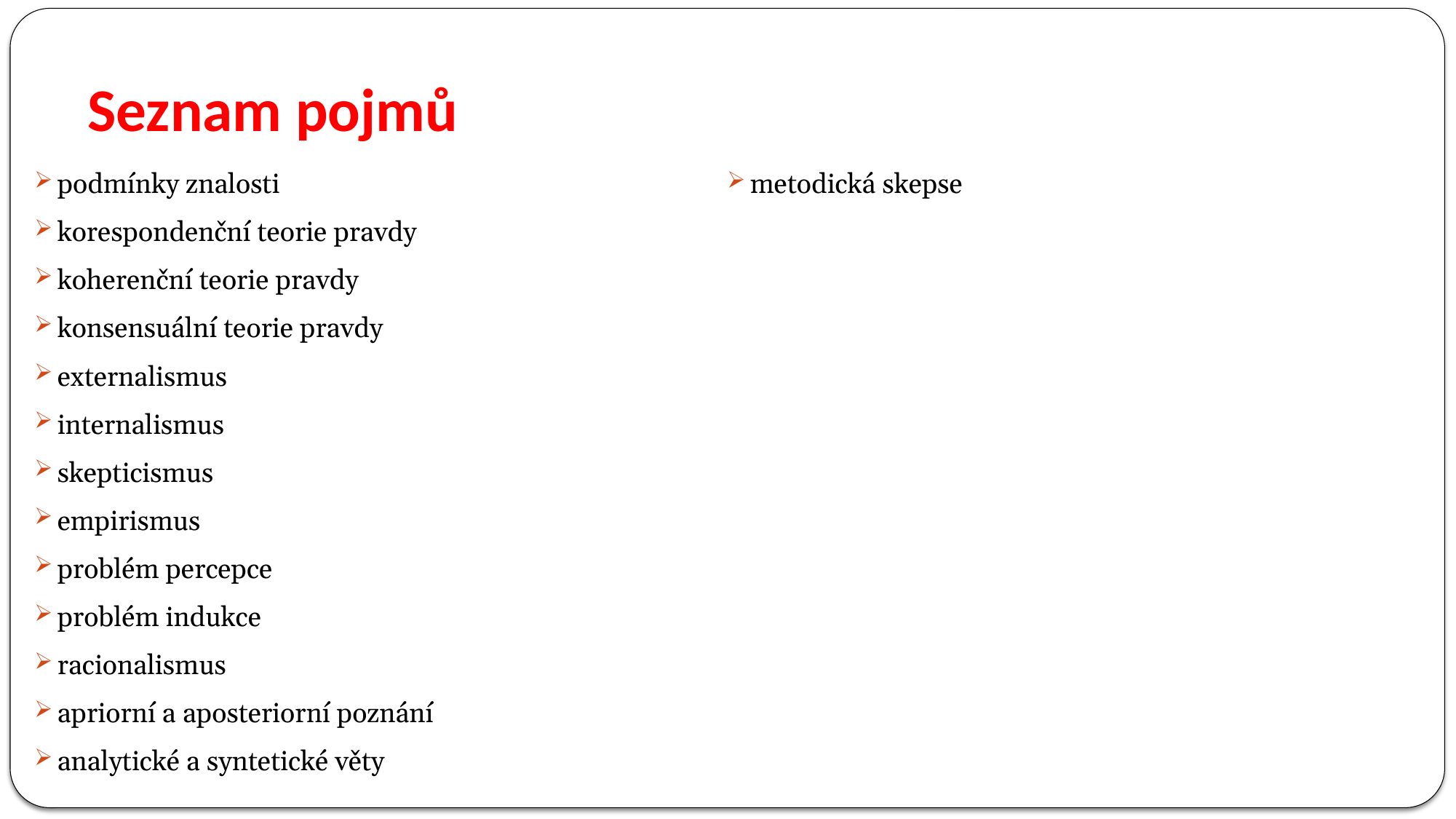

# Seznam pojmů
podmínky znalosti
korespondenční teorie pravdy
koherenční teorie pravdy
konsensuální teorie pravdy
externalismus
internalismus
skepticismus
empirismus
problém percepce
problém indukce
racionalismus
apriorní a aposteriorní poznání
analytické a syntetické věty
metodická skepse